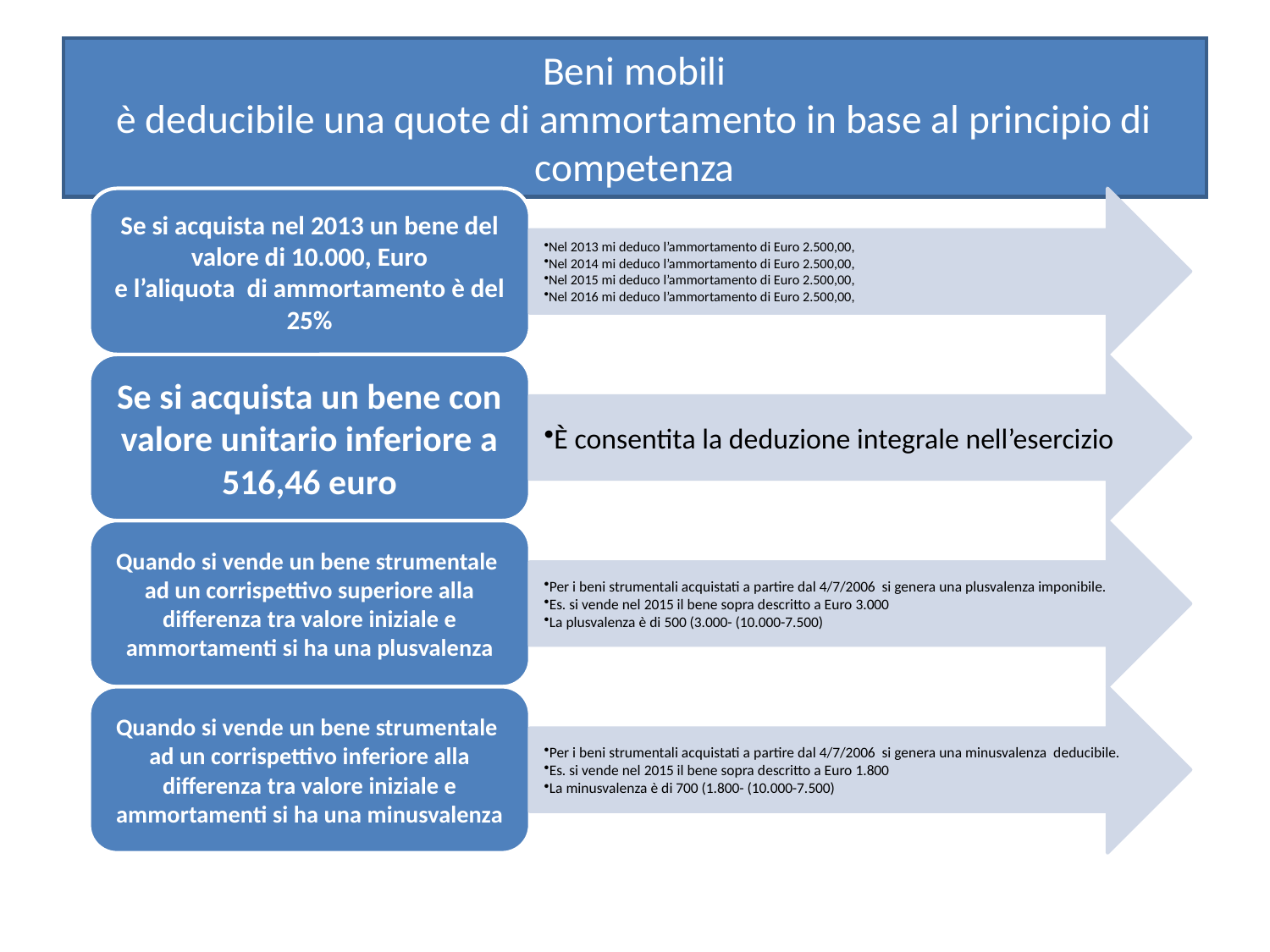

# Beni mobili è deducibile una quote di ammortamento in base al principio di competenza
Se si acquista nel 2013 un bene del valore di 10.000, Euro
e l’aliquota  di ammortamento è del 25%
Nel 2013 mi deduco l’ammortamento di Euro 2.500,00,
Nel 2014 mi deduco l’ammortamento di Euro 2.500,00,
Se si acquista un bene con valore unitario inferiore a 516,46 euro
È consentita la deduzione integrale nell’esercizio
Nel 2016 mi deduco l’ammortamento di Euro 2.500,00,
Nel 2015 mi deduco l’ammortamento di Euro 2.500,00,
Quando si vende un bene strumentale  ad un corrispettivo superiore alla differenza tra valore iniziale e ammortamenti si ha una plusvalenza
Per i beni strumentali acquistati a partire dal 4/7/2006  si genera una plusvalenza imponibile.
Quando si vende un bene strumentale  ad un corrispettivo inferiore alla differenza tra valore iniziale e ammortamenti si ha una minusvalenza
Es. si vende nel 2015 il bene sopra descritto a Euro 3.000
La plusvalenza è di 500 (3.000- (10.000-7.500)
Per i beni strumentali acquistati a partire dal 4/7/2006  si genera una minusvalenza  deducibile.
Es. si vende nel 2015 il bene sopra descritto a Euro 1.800
La minusvalenza è di 700 (1.800- (10.000-7.500)